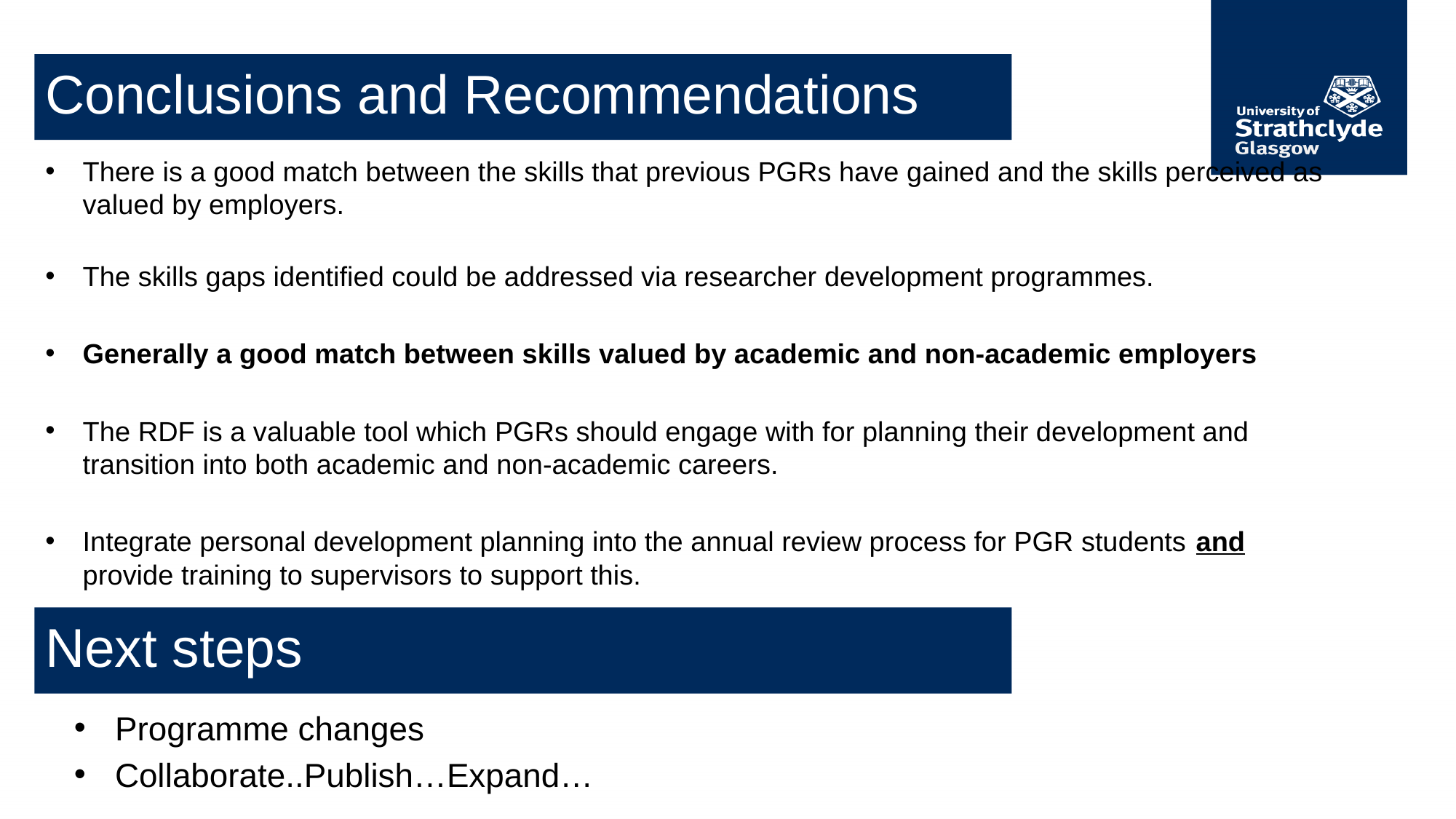

# Conclusions and Recommendations
There is a good match between the skills that previous PGRs have gained and the skills perceived as valued by employers.

The skills gaps identified could be addressed via researcher development programmes.

Generally a good match between skills valued by academic and non-academic employers

The RDF is a valuable tool which PGRs should engage with for planning their development and transition into both academic and non-academic careers.

Integrate personal development planning into the annual review process for PGR students and provide training to supervisors to support this.
Next steps
Programme changes
Collaborate..Publish…Expand…